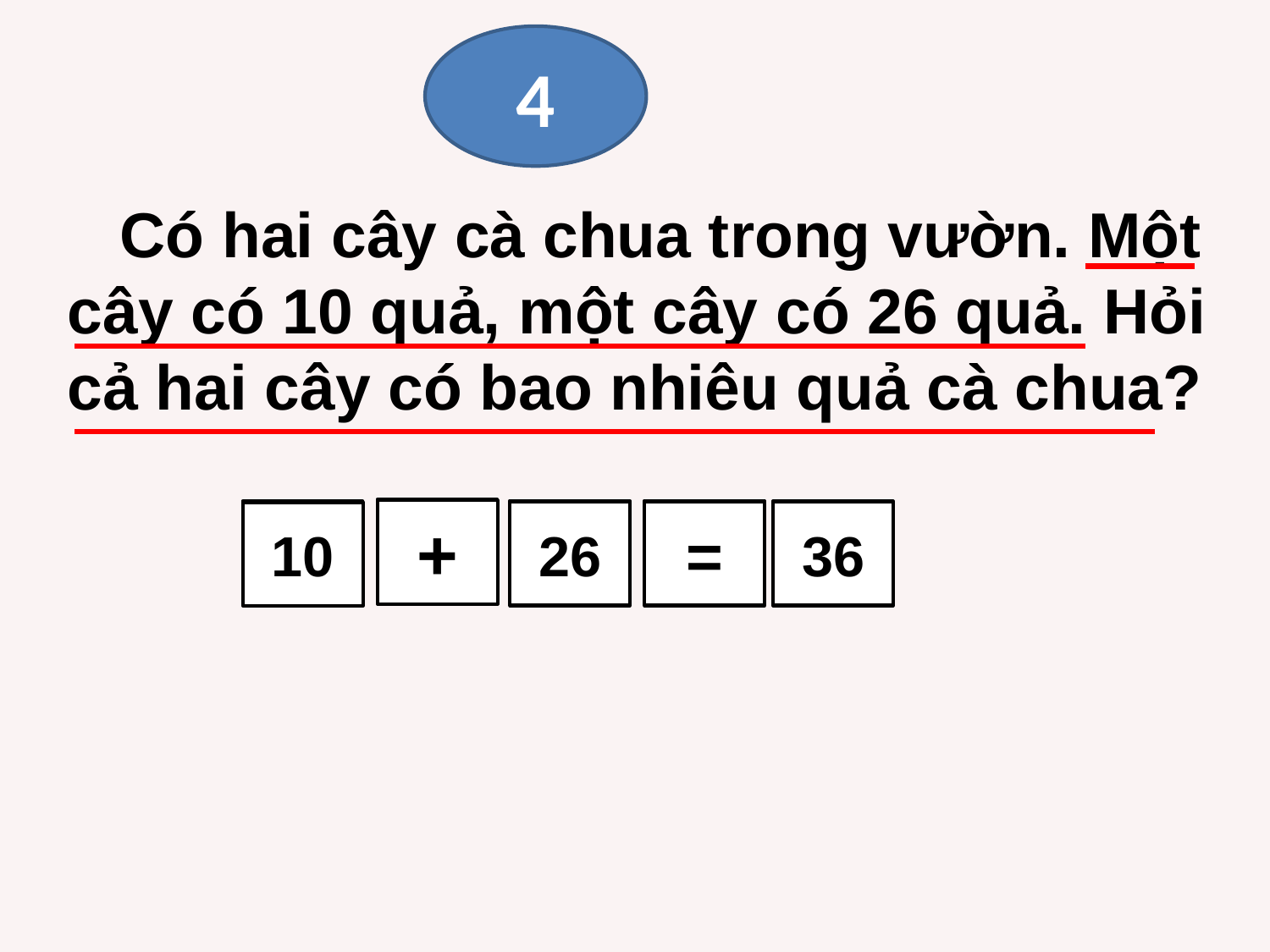

4
   Có hai cây cà chua trong vườn. Một cây có 10 quả, một cây có 26 quả. Hỏi cả hai cây có bao nhiêu quả cà chua?
+
+
=
?
?
?
=
36
26
10